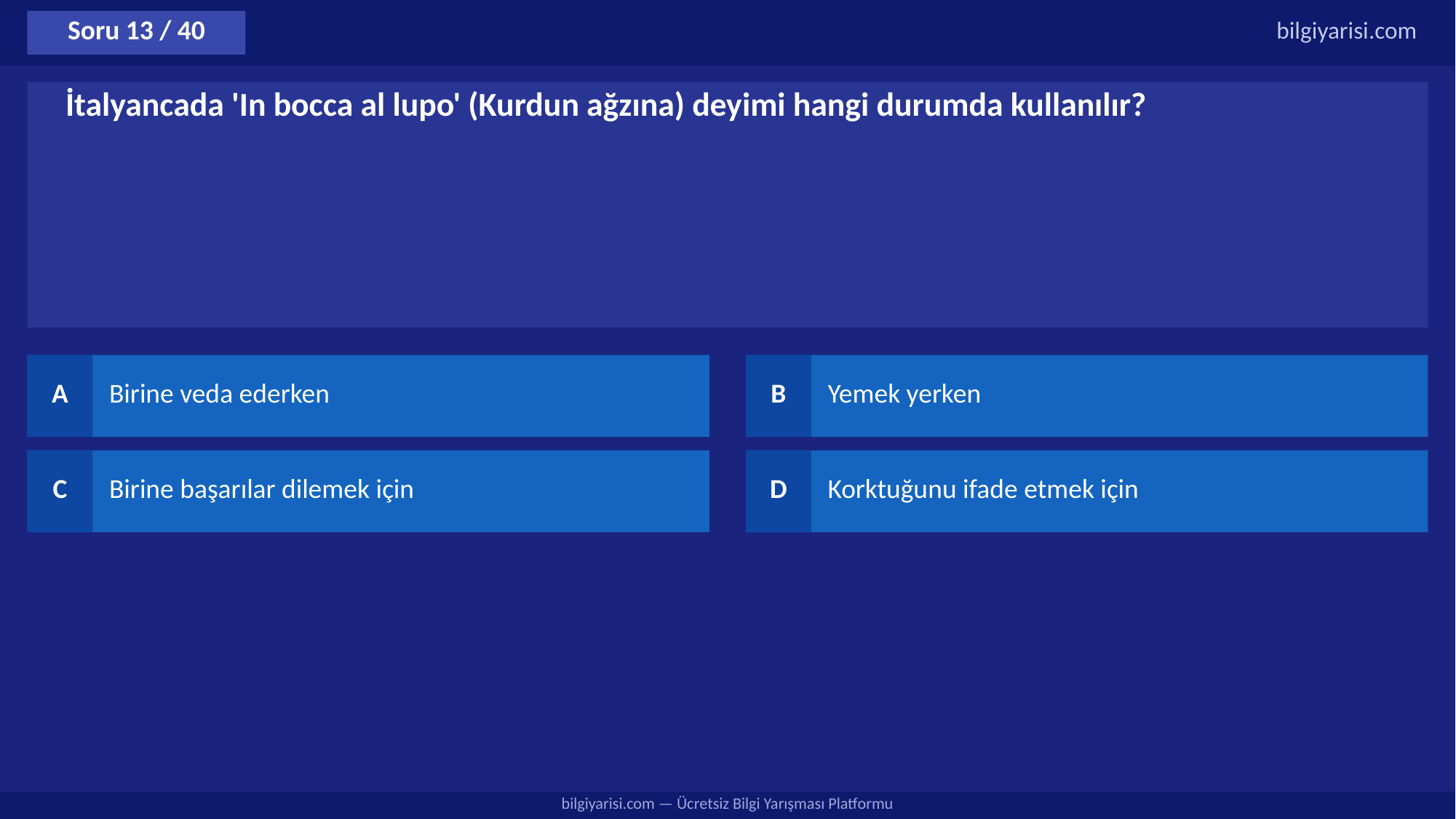

Soru 13 / 40
bilgiyarisi.com

İtalyancada 'In bocca al lupo' (Kurdun ağzına) deyimi hangi durumda kullanılır?

A
Birine veda ederken

B
Yemek yerken

C
Birine başarılar dilemek için

D
Korktuğunu ifade etmek için
bilgiyarisi.com — Ücretsiz Bilgi Yarışması Platformu